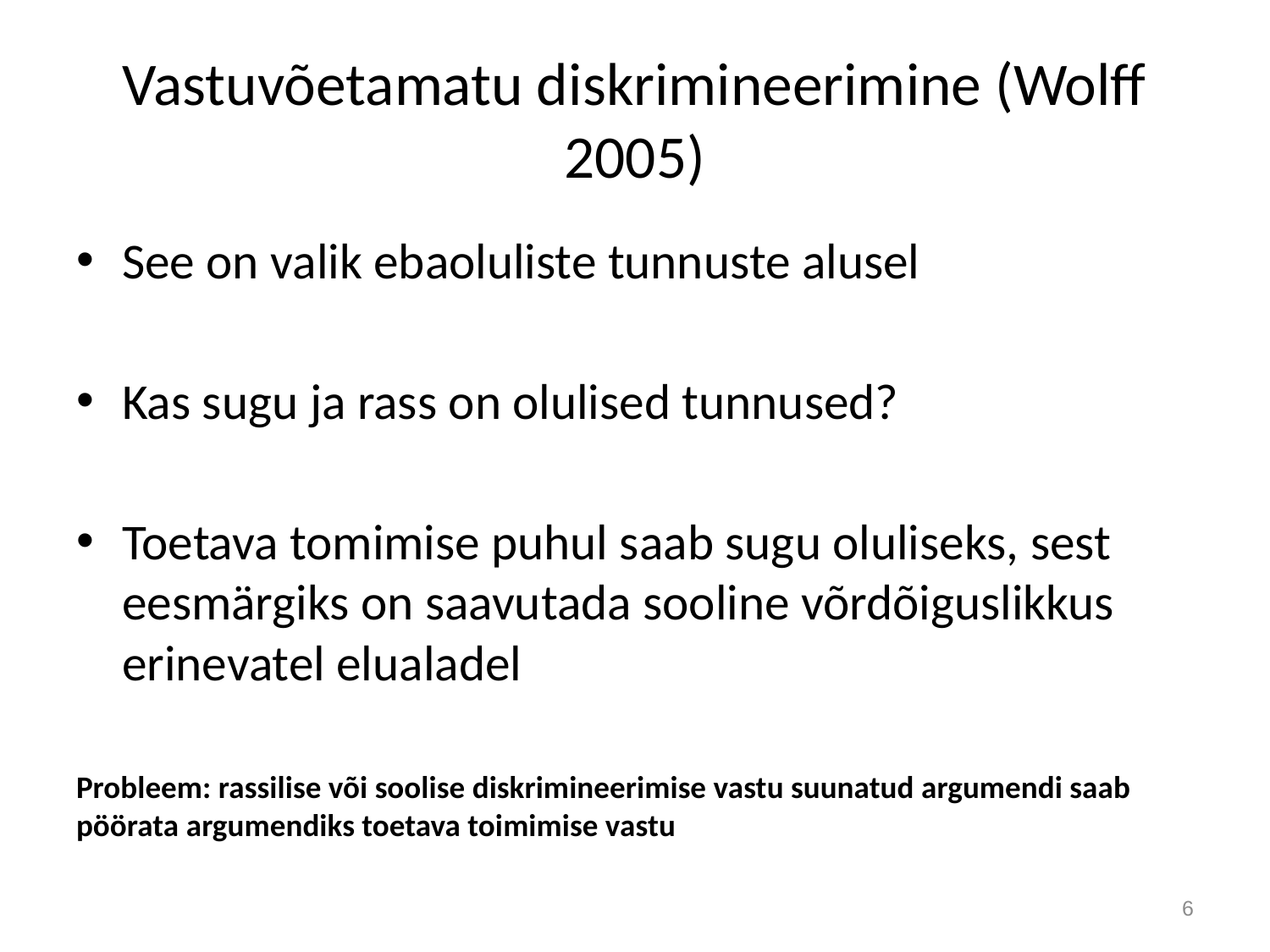

# Vastuvõetamatu diskrimineerimine (Wolff 2005)
See on valik ebaoluliste tunnuste alusel

Kas sugu ja rass on olulised tunnused?

Toetava tomimise puhul saab sugu oluliseks, sest eesmärgiks on saavutada sooline võrdõiguslikkus erinevatel elualadel

Probleem: rassilise või soolise diskrimineerimise vastu suunatud argumendi saab pöörata argumendiks toetava toimimise vastu
6